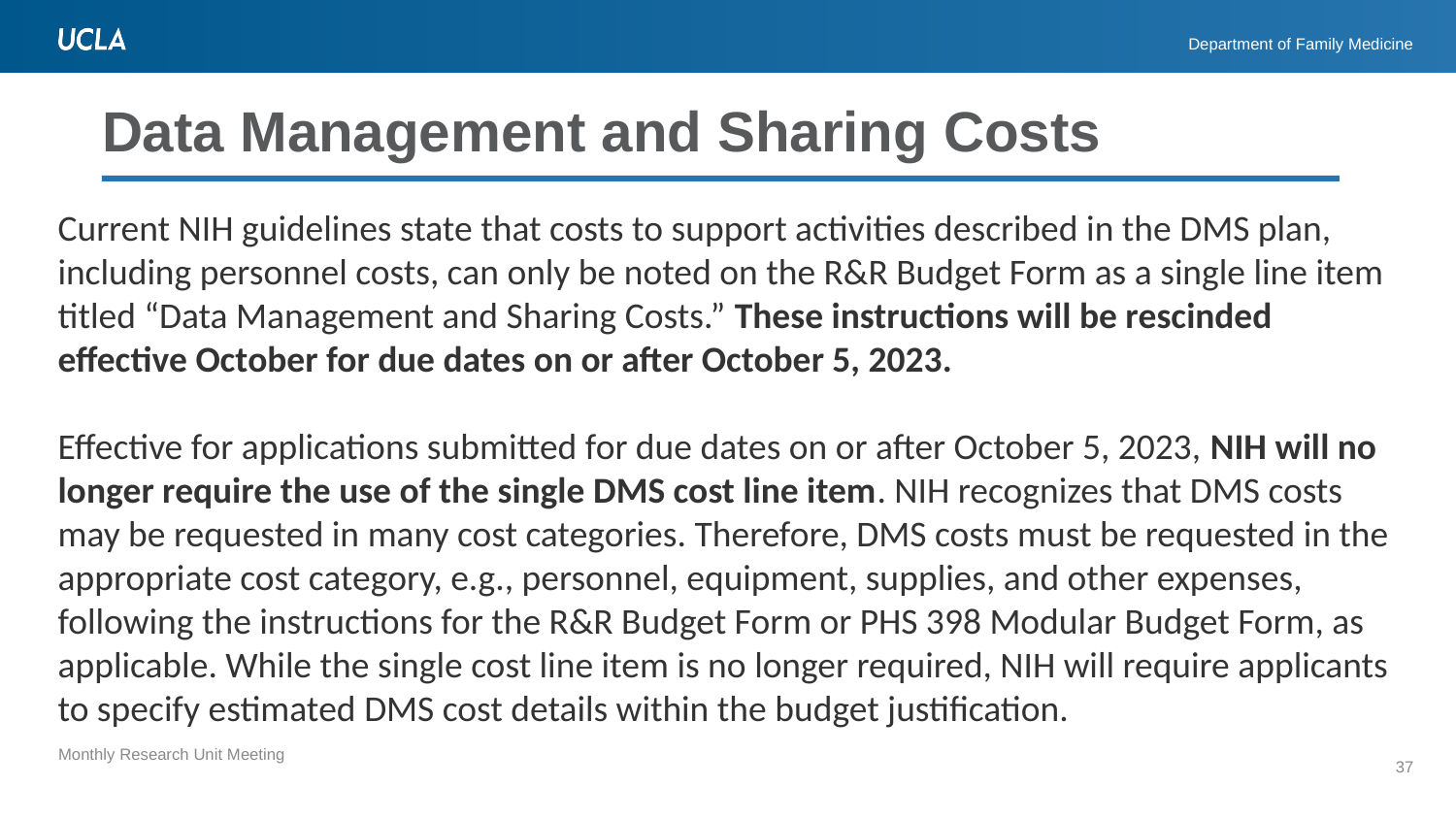

# Data Management and Sharing Costs
Current NIH guidelines state that costs to support activities described in the DMS plan, including personnel costs, can only be noted on the R&R Budget Form as a single line item titled “Data Management and Sharing Costs.” These instructions will be rescinded effective October for due dates on or after October 5, 2023.

Effective for applications submitted for due dates on or after October 5, 2023, NIH will no longer require the use of the single DMS cost line item. NIH recognizes that DMS costs may be requested in many cost categories. Therefore, DMS costs must be requested in the appropriate cost category, e.g., personnel, equipment, supplies, and other expenses, following the instructions for the R&R Budget Form or PHS 398 Modular Budget Form, as applicable. While the single cost line item is no longer required, NIH will require applicants to specify estimated DMS cost details within the budget justification.
37